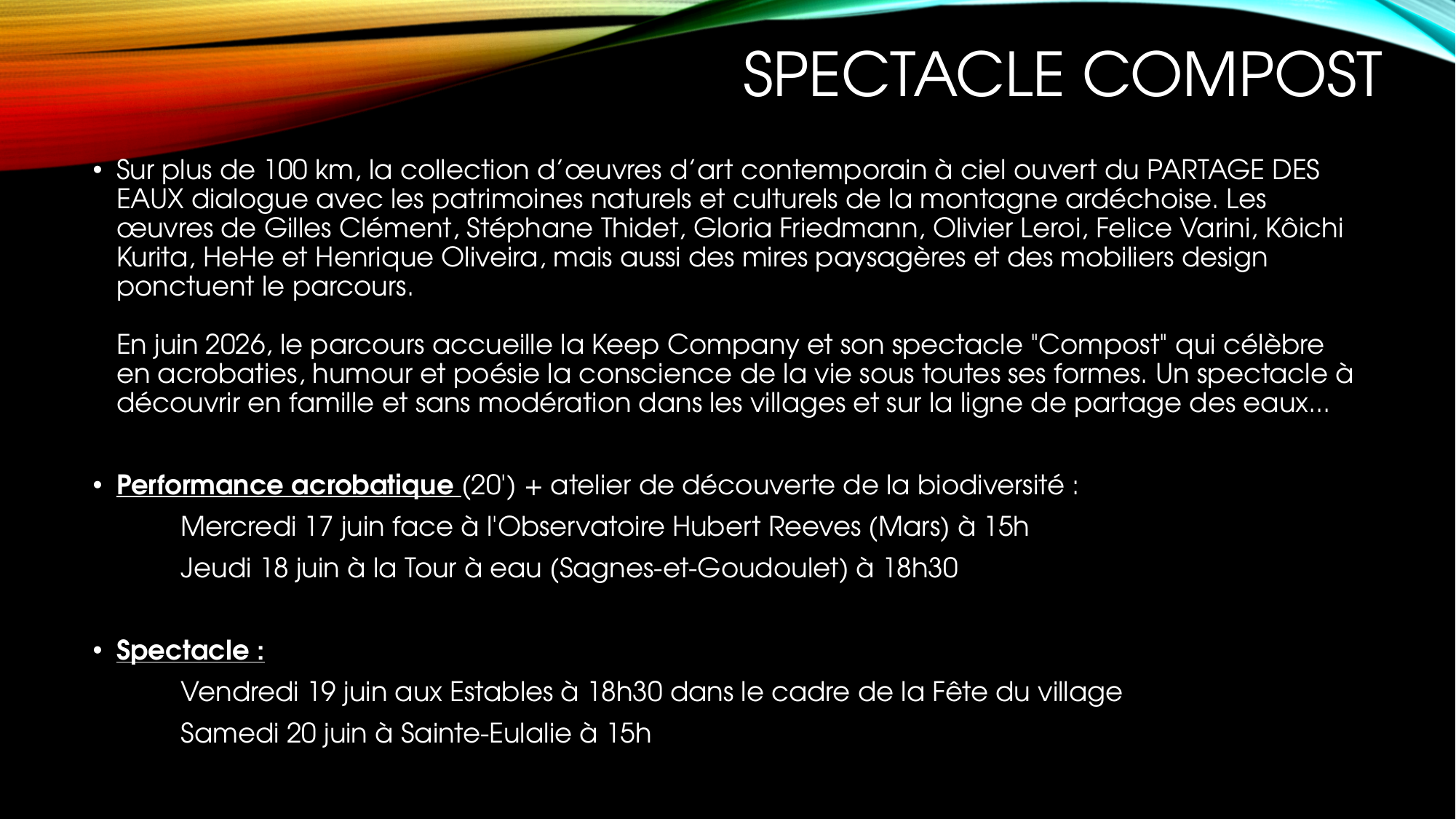

# Spectacle COMPOST
Sur plus de 100 km, la collection d’œuvres d’art contemporain à ciel ouvert du PARTAGE DES EAUX dialogue avec les patrimoines naturels et culturels de la montagne ardéchoise. Les œuvres de Gilles Clément, Stéphane Thidet, Gloria Friedmann, Olivier Leroi, Felice Varini, Kôichi Kurita, HeHe et Henrique Oliveira, mais aussi des mires paysagères et des mobiliers design ponctuent le parcours. 
En juin 2026, le parcours accueille la Keep Company et son spectacle "Compost" qui célèbre en acrobaties, humour et poésie la conscience de la vie sous toutes ses formes. Un spectacle à découvrir en famille et sans modération dans les villages et sur la ligne de partage des eaux...

Performance acrobatique (20') + atelier de découverte de la biodiversité :
	Mercredi 17 juin face à l'Observatoire Hubert Reeves (Mars) à 15h
	Jeudi 18 juin à la Tour à eau (Sagnes-et-Goudoulet) à 18h30

Spectacle :
	Vendredi 19 juin aux Estables à 18h30 dans le cadre de la Fête du village
	Samedi 20 juin à Sainte-Eulalie à 15h